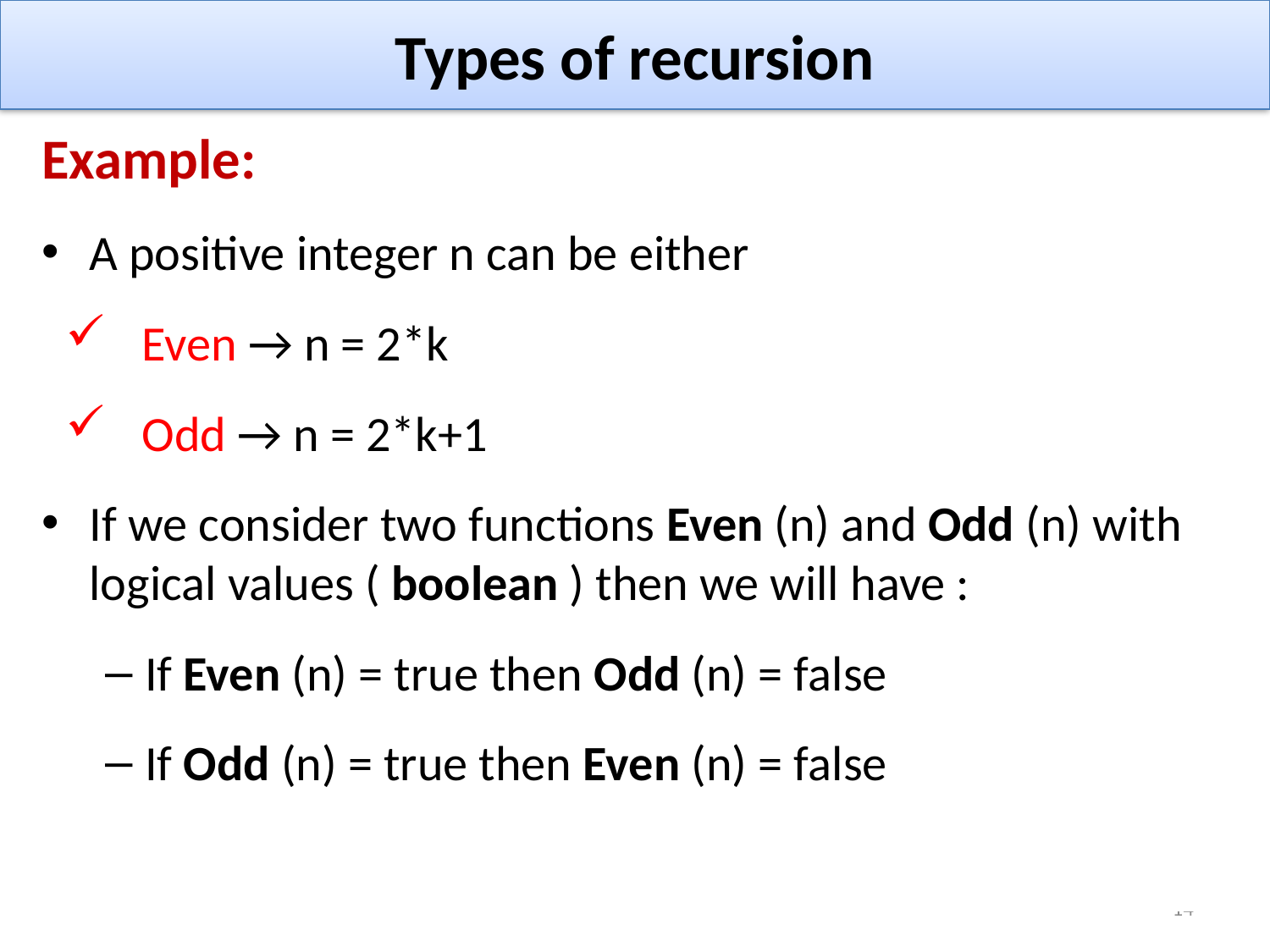

# Types of recursion
Example:
A positive integer n can be either
Even → n = 2*k
Odd → n = 2*k+1
If we consider two functions Even (n) and Odd (n) with logical values ( boolean ) then we will have :
If Even (n) = true then Odd (n) = false
If Odd (n) = true then Even (n) = false

14